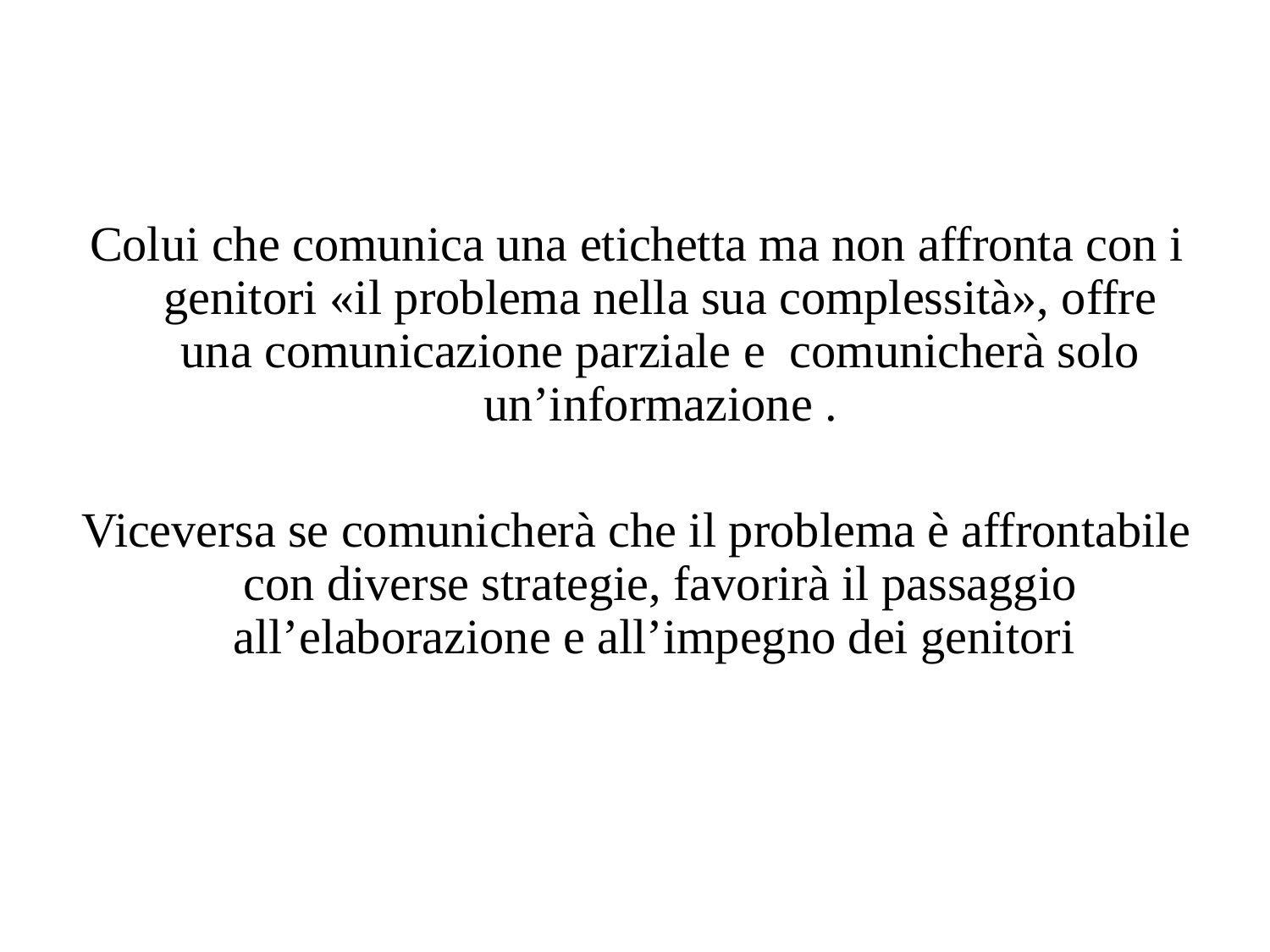

Colui che comunica una etichetta ma non affronta con i genitori «il problema nella sua complessità», offre una comunicazione parziale e  comunicherà solo un’informazione .

Viceversa se comunicherà che il problema è affrontabile con diverse strategie, favorirà il passaggio all’elaborazione e all’impegno dei genitori